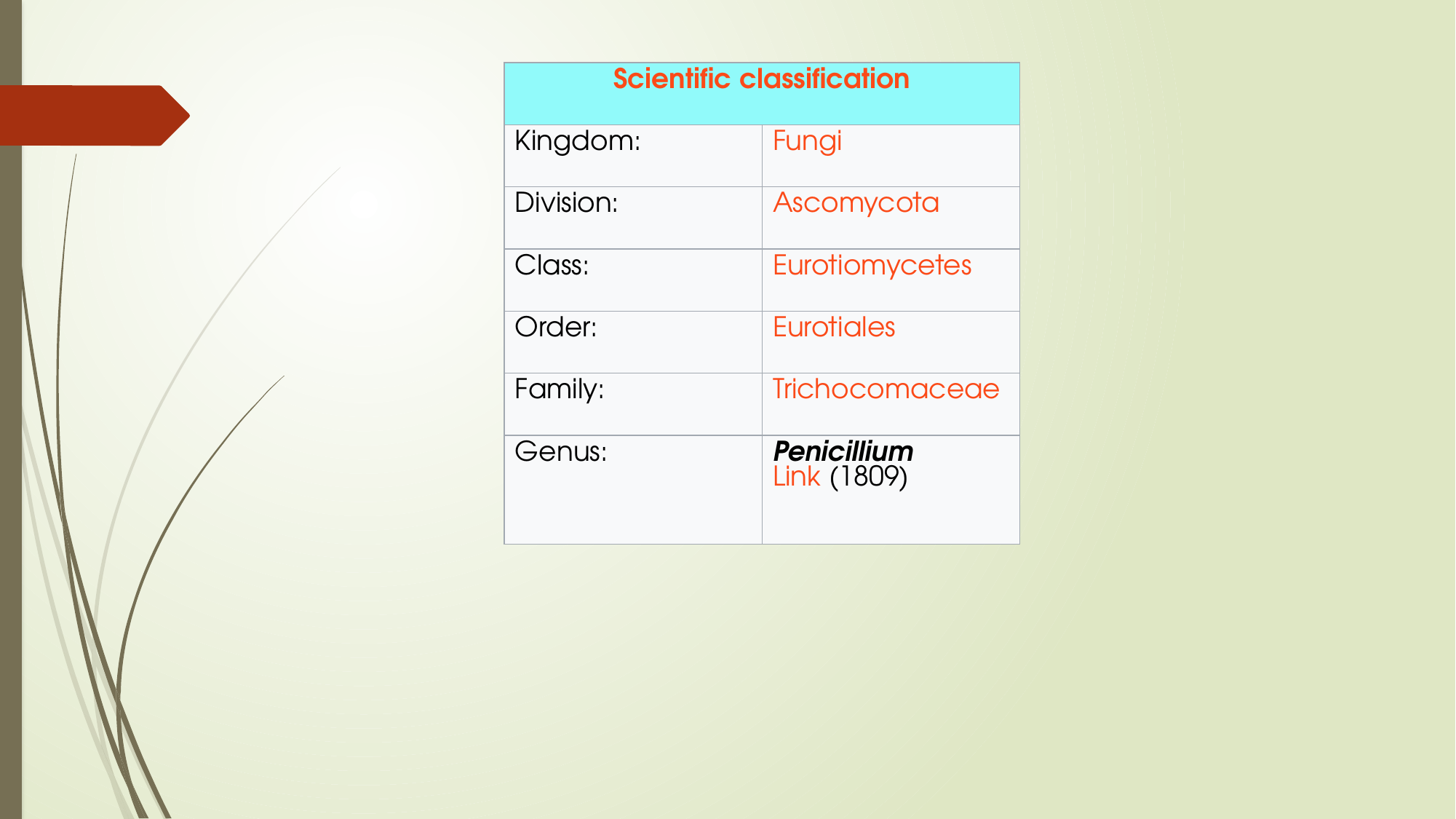

| Scientific classification |  |
| --- | --- |
| Kingdom: | Fungi |
| Division: | Ascomycota |
| Class: | Eurotiomycetes |
| Order: | Eurotiales |
| Family: | Trichocomaceae |
| Genus: | Penicillium Link (1809) |